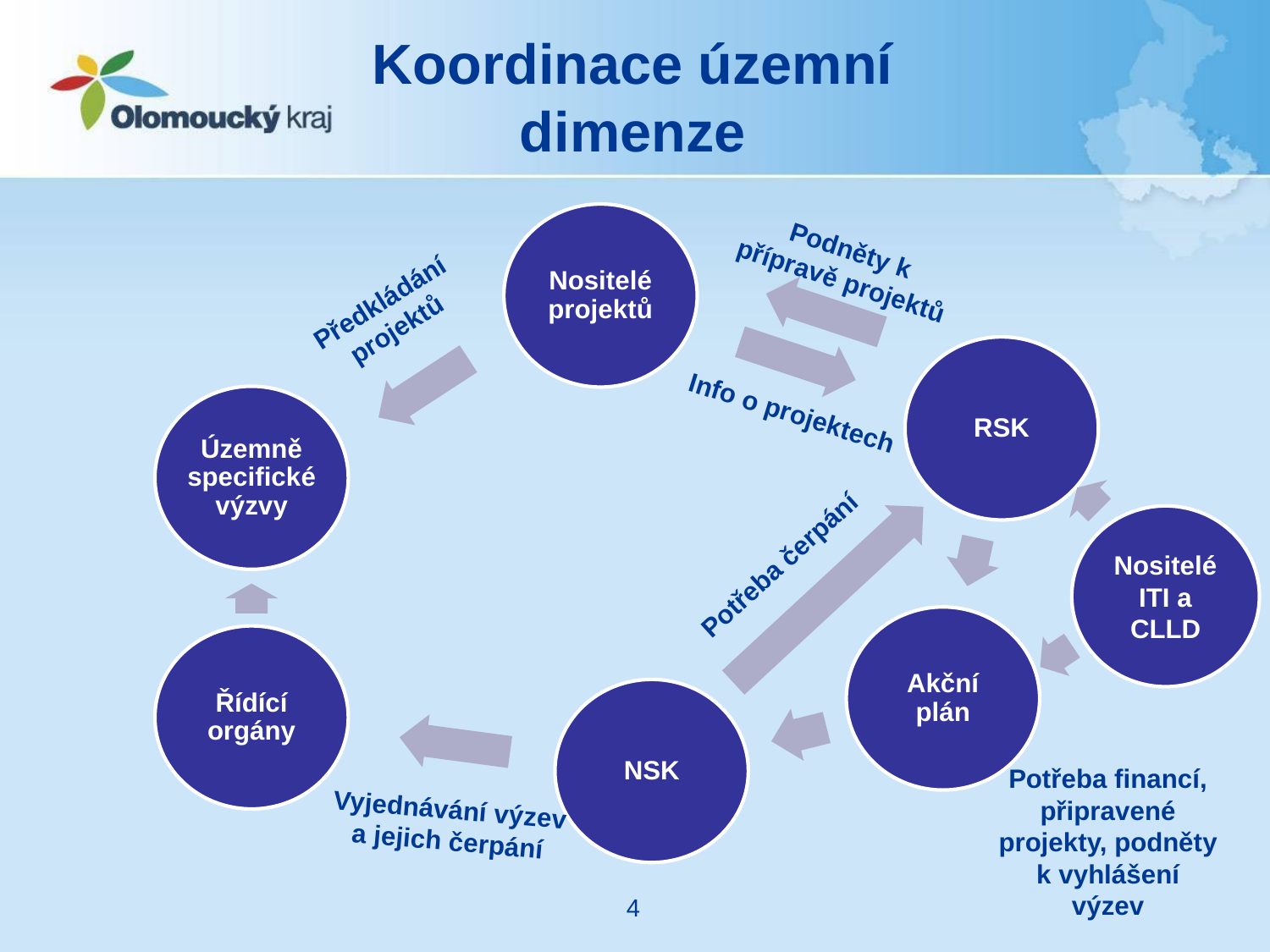

# Koordinace územní dimenze
Nositelé projektů

RSK

Akční plán

NSK

Řídící orgány

Územně specifické výzvy

Podněty k přípravě projektů
Předkládání projektů

Info o projektech

Nositelé ITI a CLLD
Potřeba čerpání

Potřeba financí, připravené projekty, podněty k vyhlášení výzev
Vyjednávání výzev a jejich čerpání
4